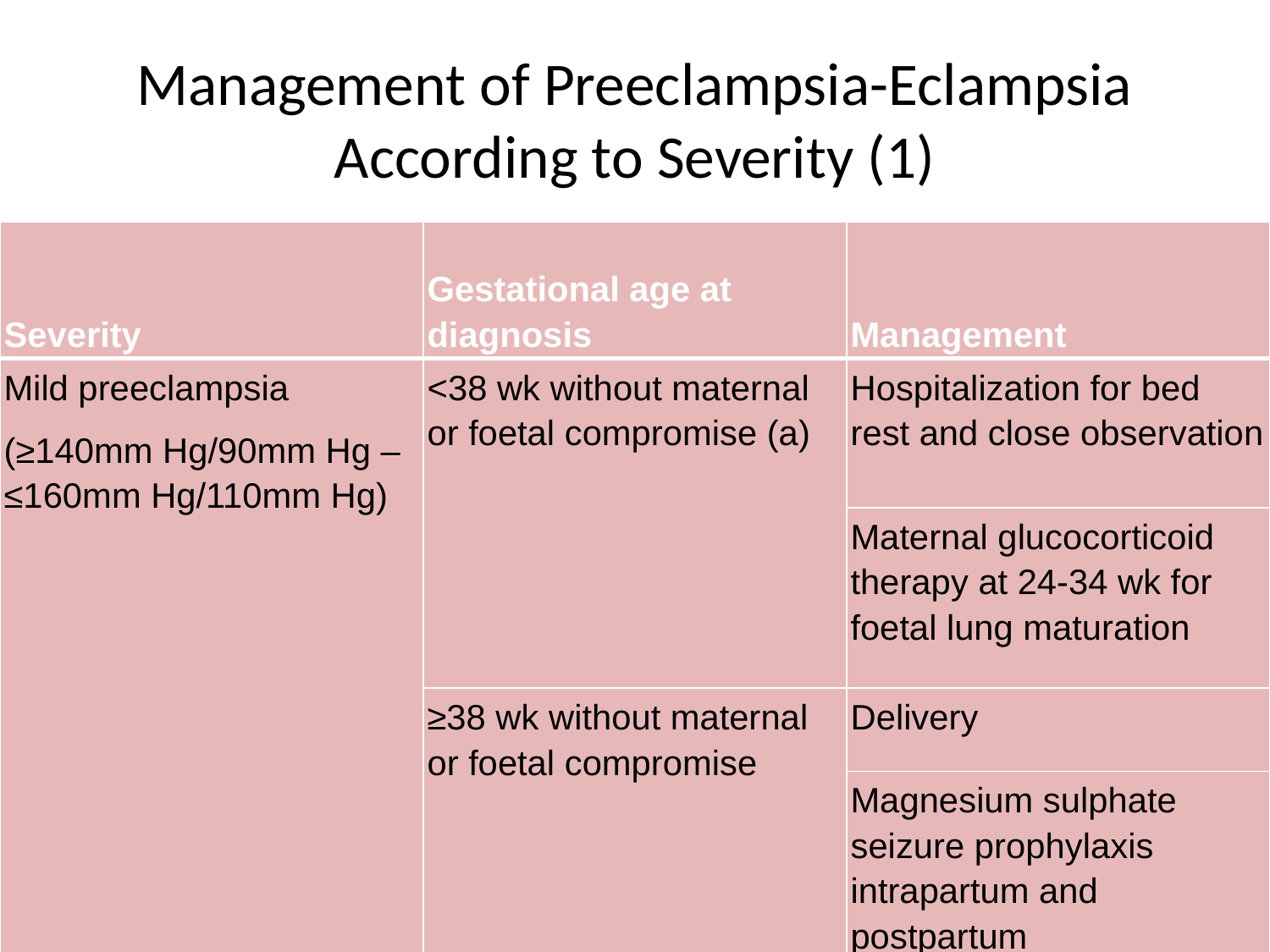

# Management of Preeclampsia-Eclampsia According to Severity (1)
| Severity | Gestational age at diagnosis | Management |
| --- | --- | --- |
| Mild preeclampsia (≥140mm Hg/90mm Hg – ≤160mm Hg/110mm Hg) | <38 wk without maternal or foetal compromise (a) | Hospitalization for bed rest and close observation |
|  |  | Maternal glucocorticoid therapy at 24-34 wk for foetal lung maturation |
|  | ≥38 wk without maternal or foetal compromise | Delivery |
|  |  | Magnesium sulphate seizure prophylaxis intrapartum and postpartum |
20